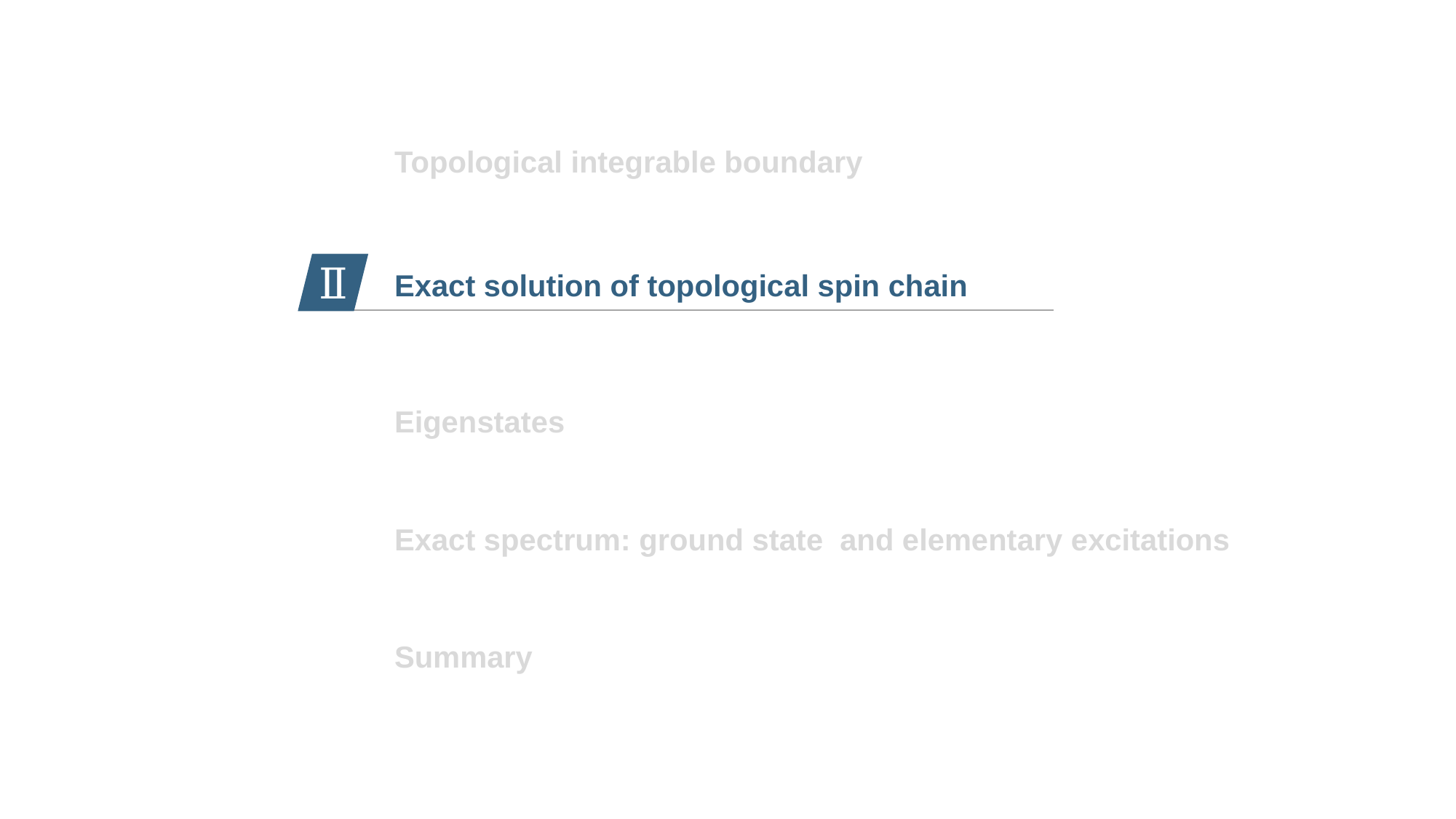

1

Topological integrable boundary
Ⅱ

Exact solution of topological spin chain
3

Eigenstates
4

Exact spectrum: ground state  and elementary excitations
5

Summary